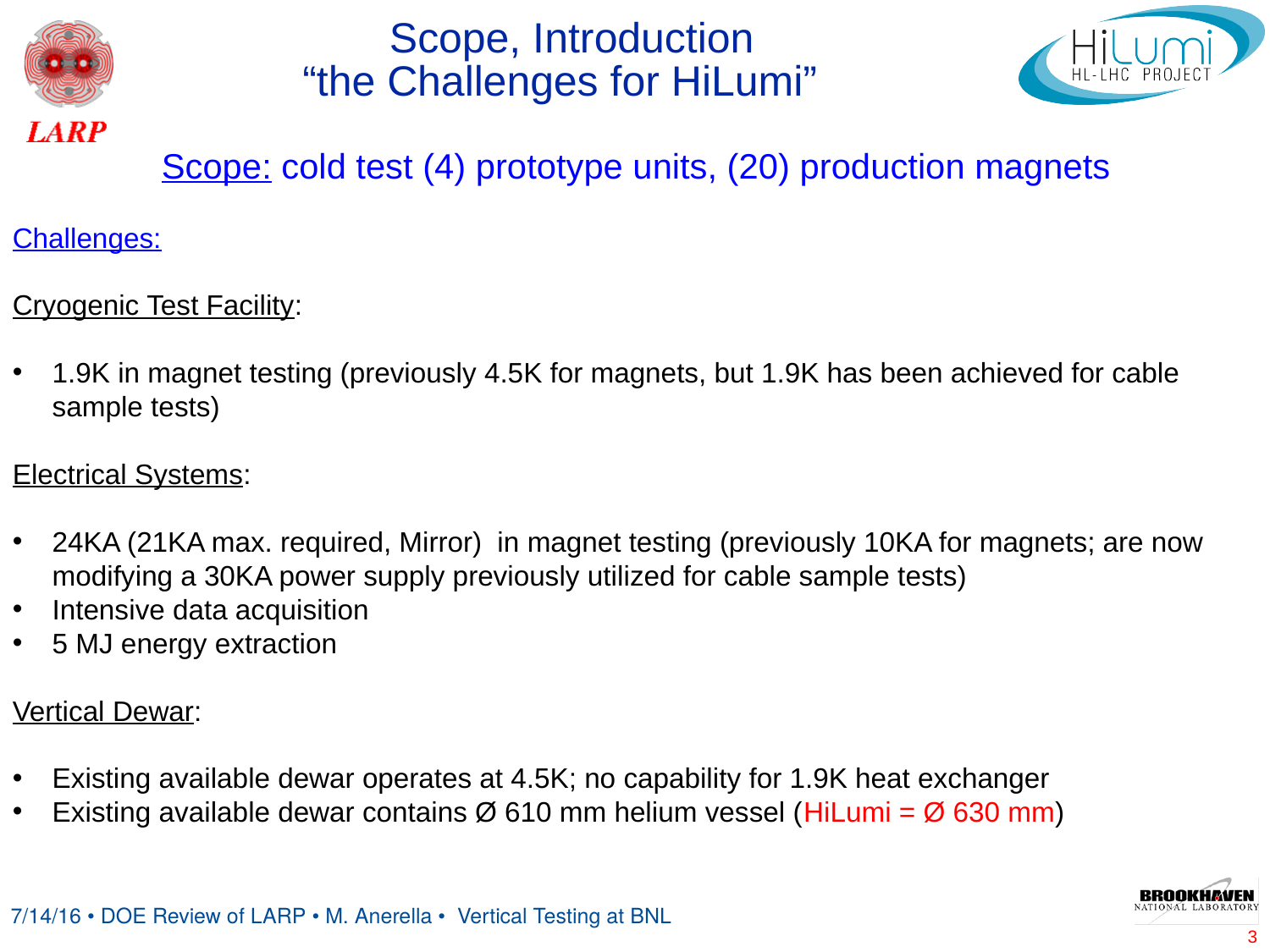

Scope, Introduction
“the Challenges for HiLumi”
Scope: cold test (4) prototype units, (20) production magnets

Challenges:

Cryogenic Test Facility:

1.9K in magnet testing (previously 4.5K for magnets, but 1.9K has been achieved for cable sample tests)

Electrical Systems:

24KA (21KA max. required, Mirror)  in magnet testing (previously 10KA for magnets; are now modifying a 30KA power supply previously utilized for cable sample tests)
Intensive data acquisition
5 MJ energy extraction

Vertical Dewar:

Existing available dewar operates at 4.5K; no capability for 1.9K heat exchanger
Existing available dewar contains Ø 610 mm helium vessel (HiLumi = Ø 630 mm)
3